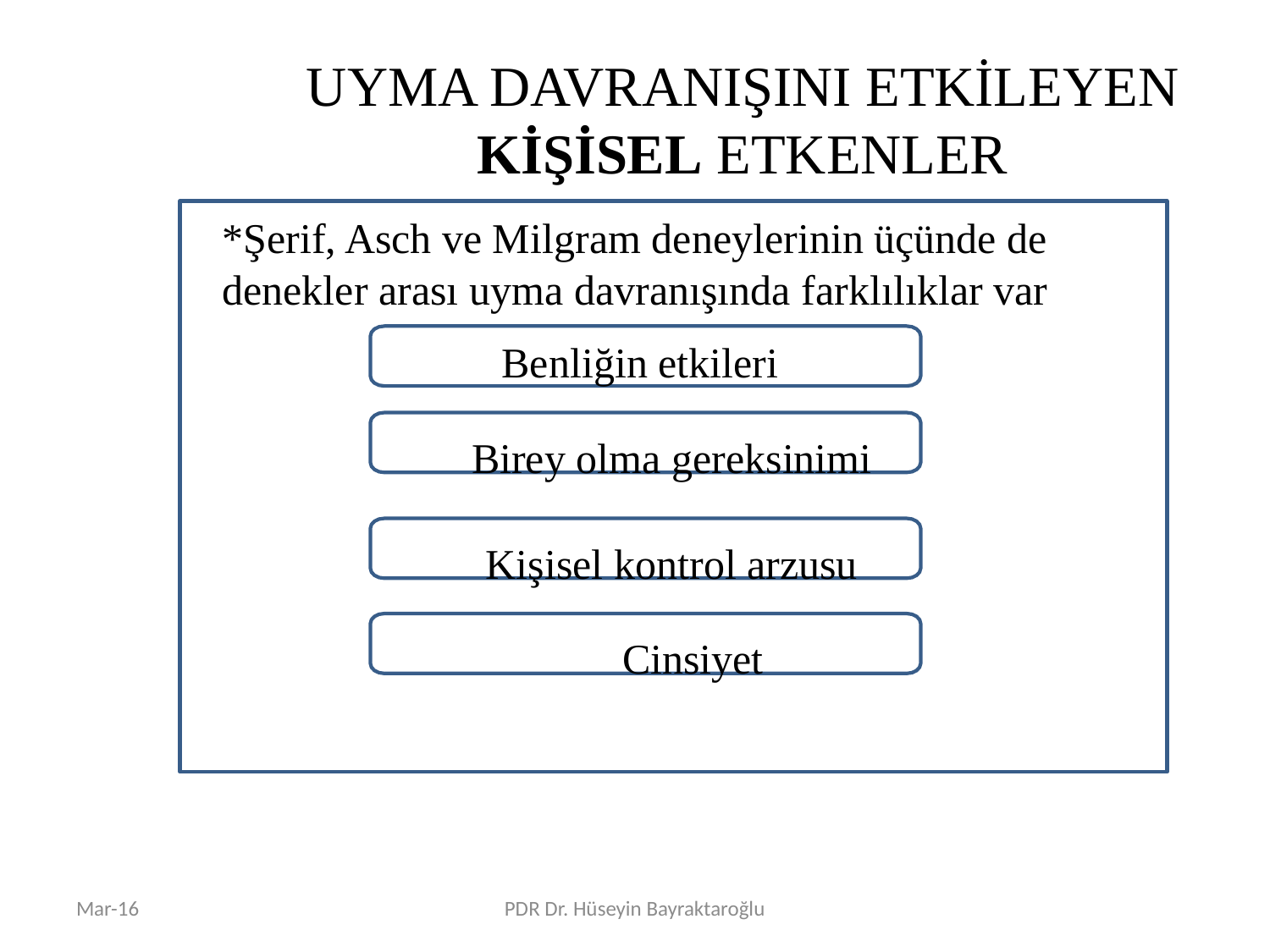

# UYMA DAVRANIŞINI ETKİLEYEN KİŞİSEL ETKENLER

*Şerif, Asch ve Milgram deneylerinin üçünde de denekler arası uyma davranışında farklılıklar var
Benliğin etkileri

Birey olma gereksinimi

Kişisel kontrol arzusu

Cinsiyet

Mar-16
PDR Dr. Hüseyin Bayraktaroğlu